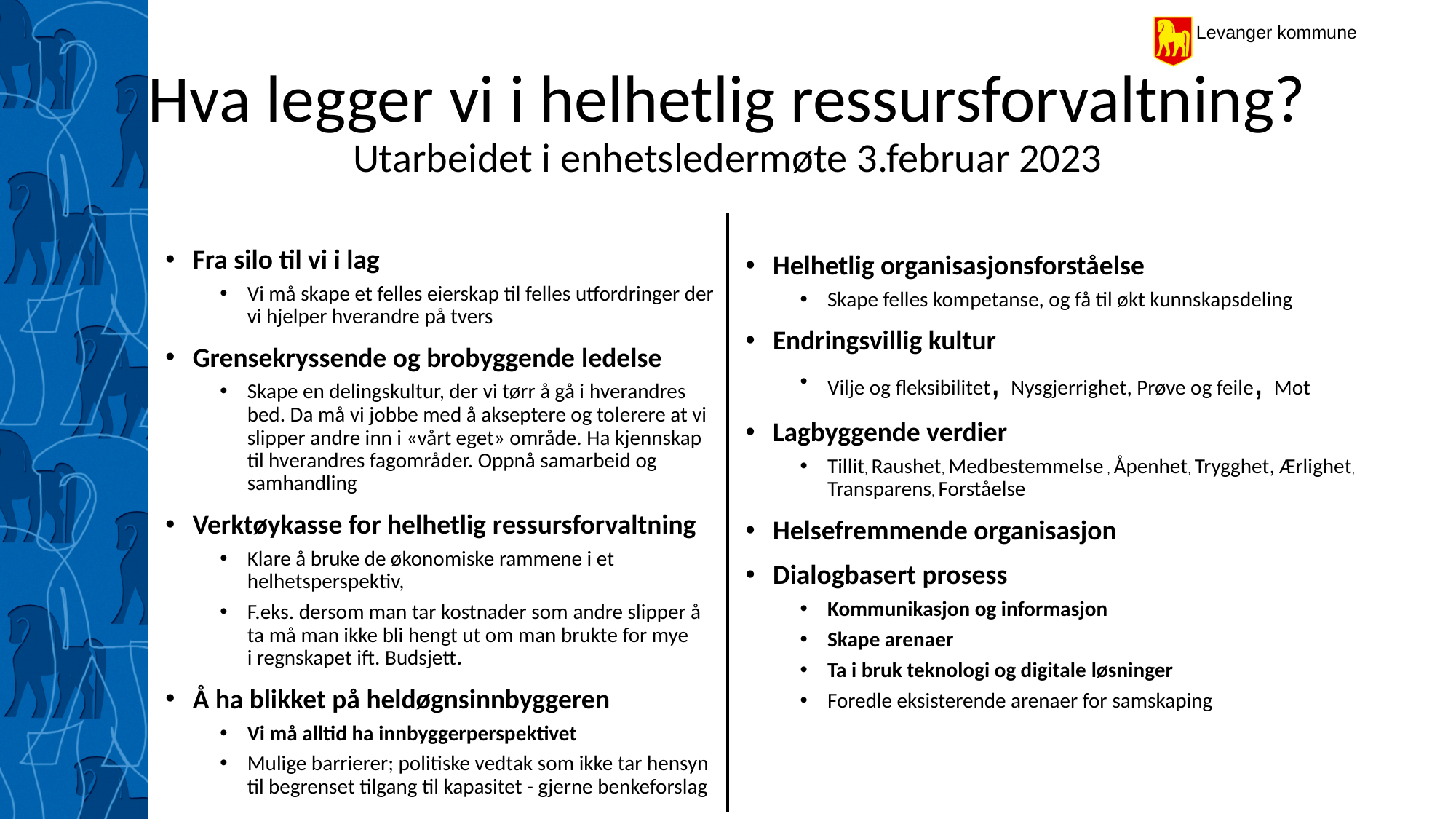

# Hva legger vi i helhetlig ressursforvaltning? Utarbeidet i enhetsledermøte 3.februar 2023
Fra silo til vi i lag​
Vi må skape et felles eierskap til felles utfordringer der vi hjelper hverandre på tvers​
Grensekryssende og brobyggende ledelse​
Skape en delingskultur, der vi tørr å gå i hverandres bed. Da må vi jobbe med å akseptere og tolerere at vi slipper andre inn i «vårt eget» område. Ha kjennskap til hverandres fagområder. Oppnå samarbeid og samhandling​
Verktøykasse for helhetlig ressursforvaltning​
Klare å bruke de økonomiske rammene i et helhetsperspektiv,​
F.eks. dersom man tar kostnader som andre slipper å ta må man ikke bli hengt ut om man brukte for mye i regnskapet ift. Budsjett.​
Å ha blikket på heldøgnsinnbyggeren​
Vi må alltid ha innbyggerperspektivet​
Mulige barrierer; politiske vedtak som ikke tar hensyn til begrenset tilgang til kapasitet - gjerne benkeforslag​

Helhetlig organisasjonsforståelse​
Skape felles kompetanse, og få til økt kunnskapsdeling​
Endringsvillig kultur​
Vilje og fleksibilitet​, Nysgjerrighet​, Prøve og feile​, Mot​
Lagbyggende verdier​
Tillit​, Raushet​, Medbestemmelse​ , Åpenhet​, Trygghet​, Ærlighet​, Transparens​, Forståelse​
Helsefremmende organisasjon​
Dialogbasert prosess​
Kommunikasjon og informasjon​
Skape arenaer​
Ta i bruk teknologi og digitale løsninger​
Foredle eksisterende arenaer for samskaping​